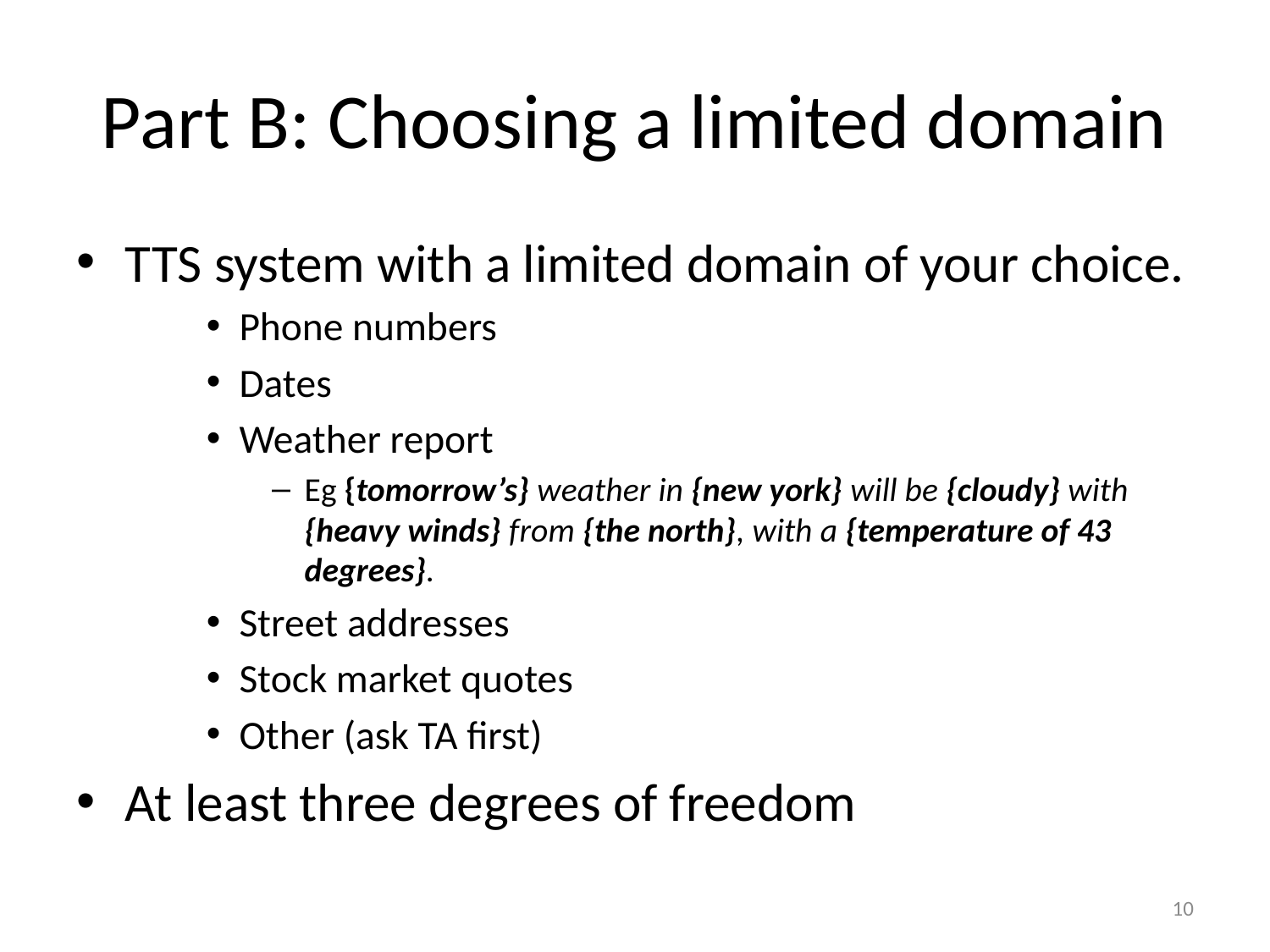

# Part B: Choosing a limited domain
TTS system with a limited domain of your choice.
Phone numbers
Dates
Weather report
Eg {tomorrow’s} weather in {new york} will be {cloudy} with {heavy winds} from {the north}, with a {temperature of 43 degrees}.
Street addresses
Stock market quotes
Other (ask TA first)
At least three degrees of freedom

10